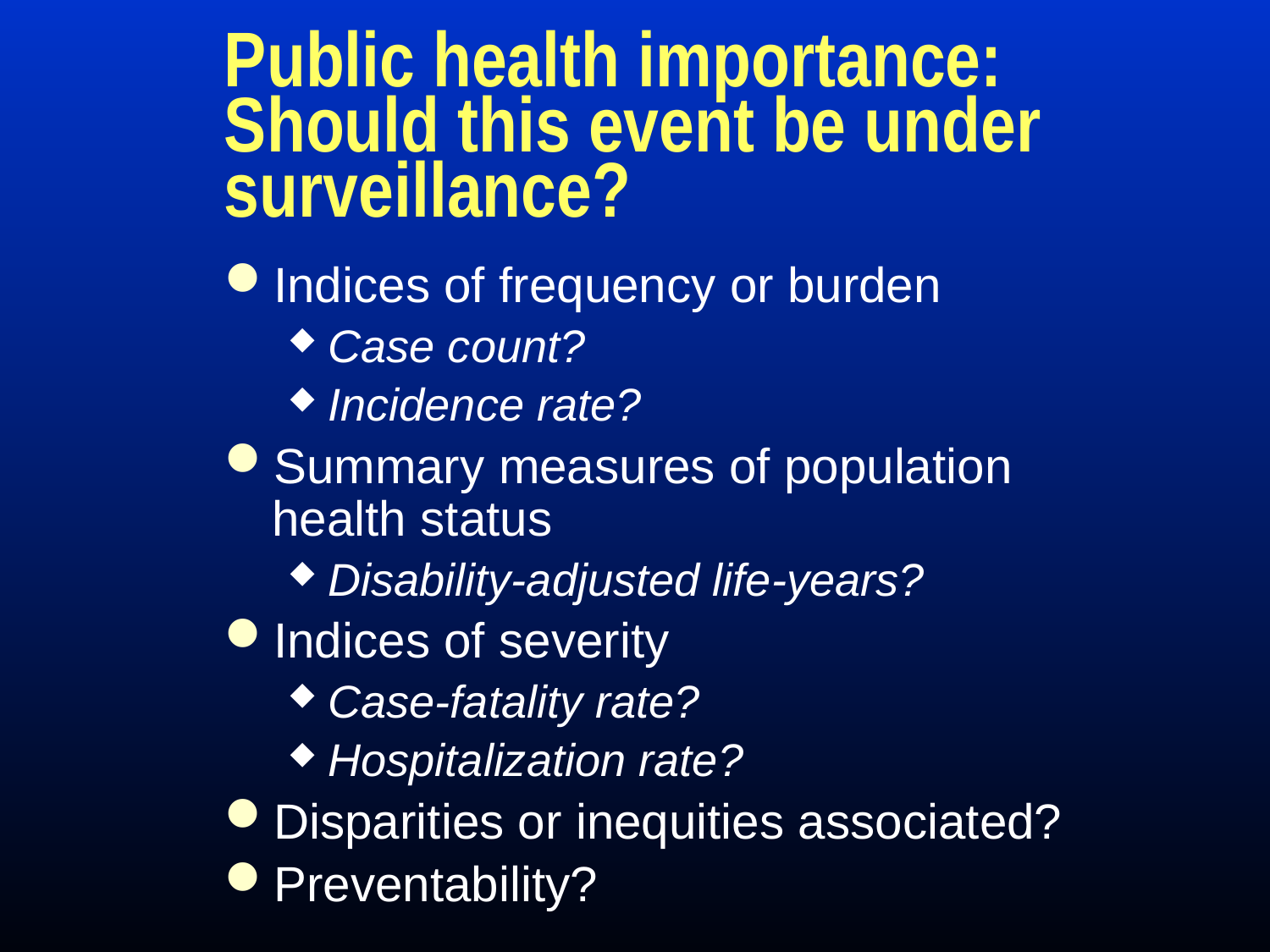

# Public health importance: Should this event be under surveillance?
Indices of frequency or burden
Case count?
Incidence rate?
Summary measures of population health status
Disability-adjusted life-years?
Indices of severity
Case-fatality rate?
Hospitalization rate?
Disparities or inequities associated?
Preventability?